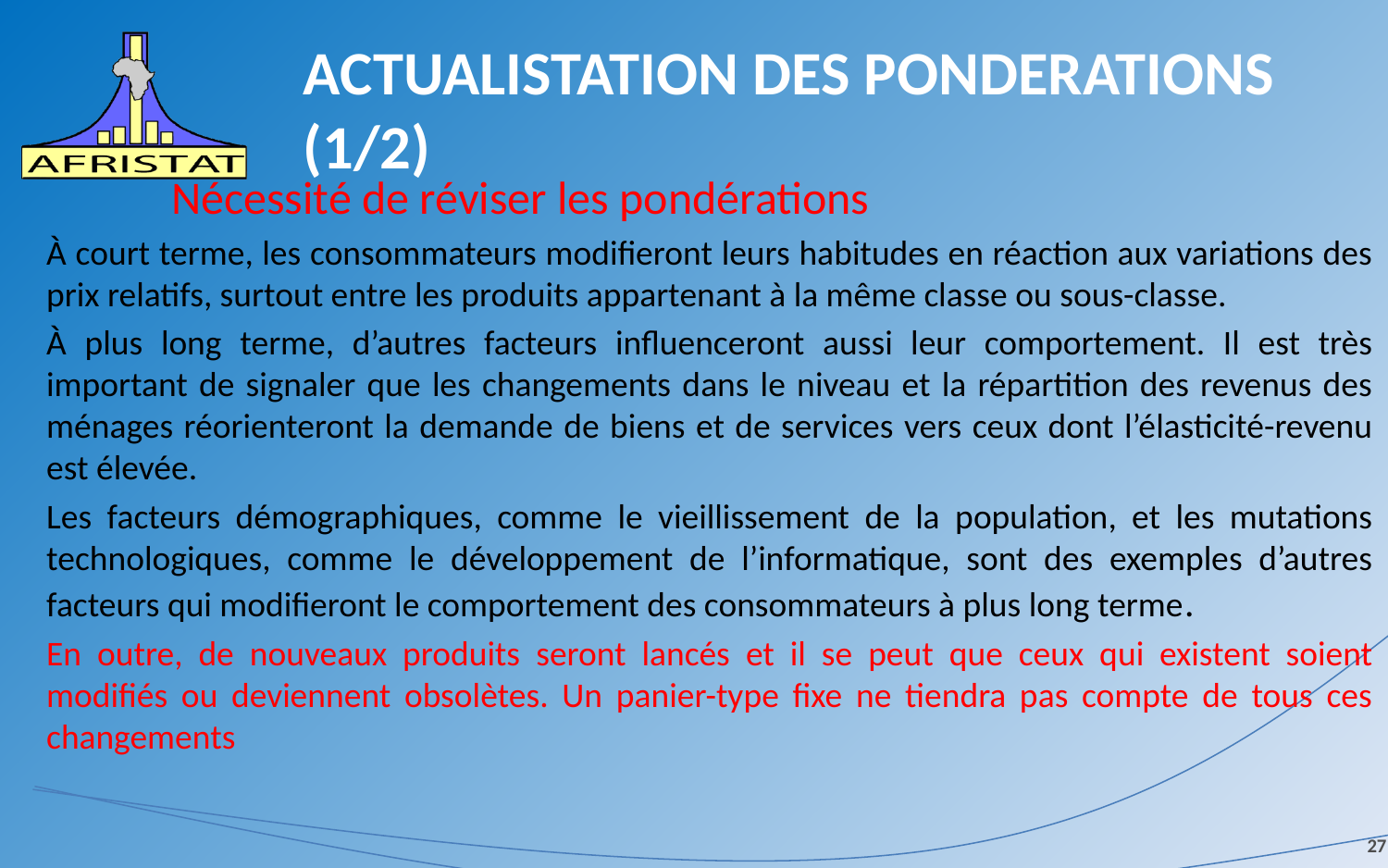

# ACTUALISTATION DES PONDERATIONS (1/2)
            Nécessité de réviser les pondérations
À court terme, les consommateurs modifieront leurs habitudes en réaction aux variations des prix relatifs, surtout entre les produits appartenant à la même classe ou sous-classe.
À plus long terme, d’autres facteurs influenceront aussi leur comportement. Il est très important de signaler que les changements dans le niveau et la répartition des revenus des ménages réorienteront la demande de biens et de services vers ceux dont l’élasticité-revenu est élevée.
Les facteurs démographiques, comme le vieillissement de la population, et les mutations technologiques, comme le développement de l’informatique, sont des exemples d’autres facteurs qui modifieront le comportement des consommateurs à plus long terme.
En outre, de nouveaux produits seront lancés et il se peut que ceux qui existent soient modifiés ou deviennent obsolètes. Un panier-type fixe ne tiendra pas compte de tous ces changements
27